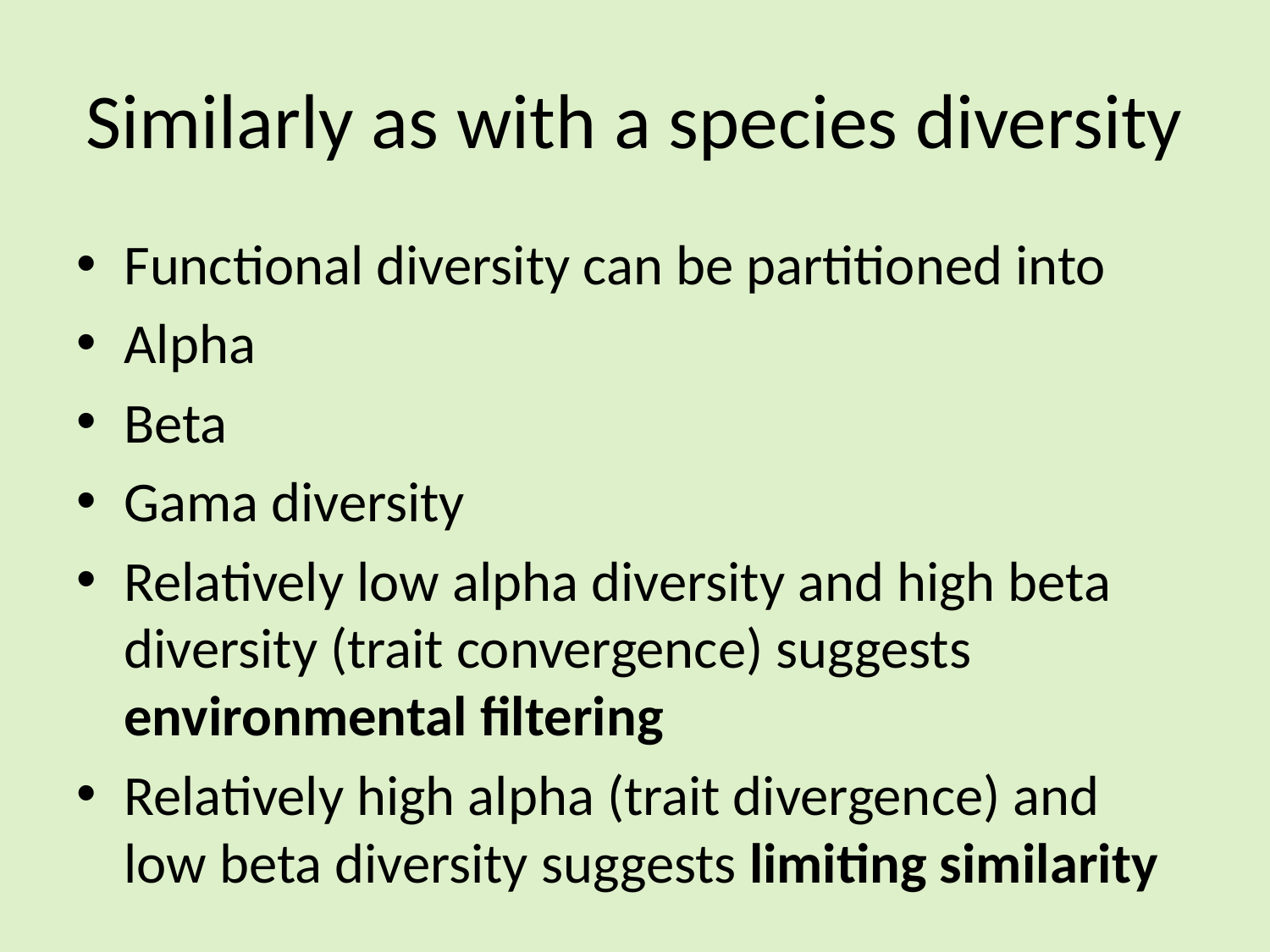

# Similarly as with a species diversity
Functional diversity can be partitioned into
Alpha
Beta
Gama diversity
Relatively low alpha diversity and high beta diversity (trait convergence) suggests environmental filtering
Relatively high alpha (trait divergence) and low beta diversity suggests limiting similarity